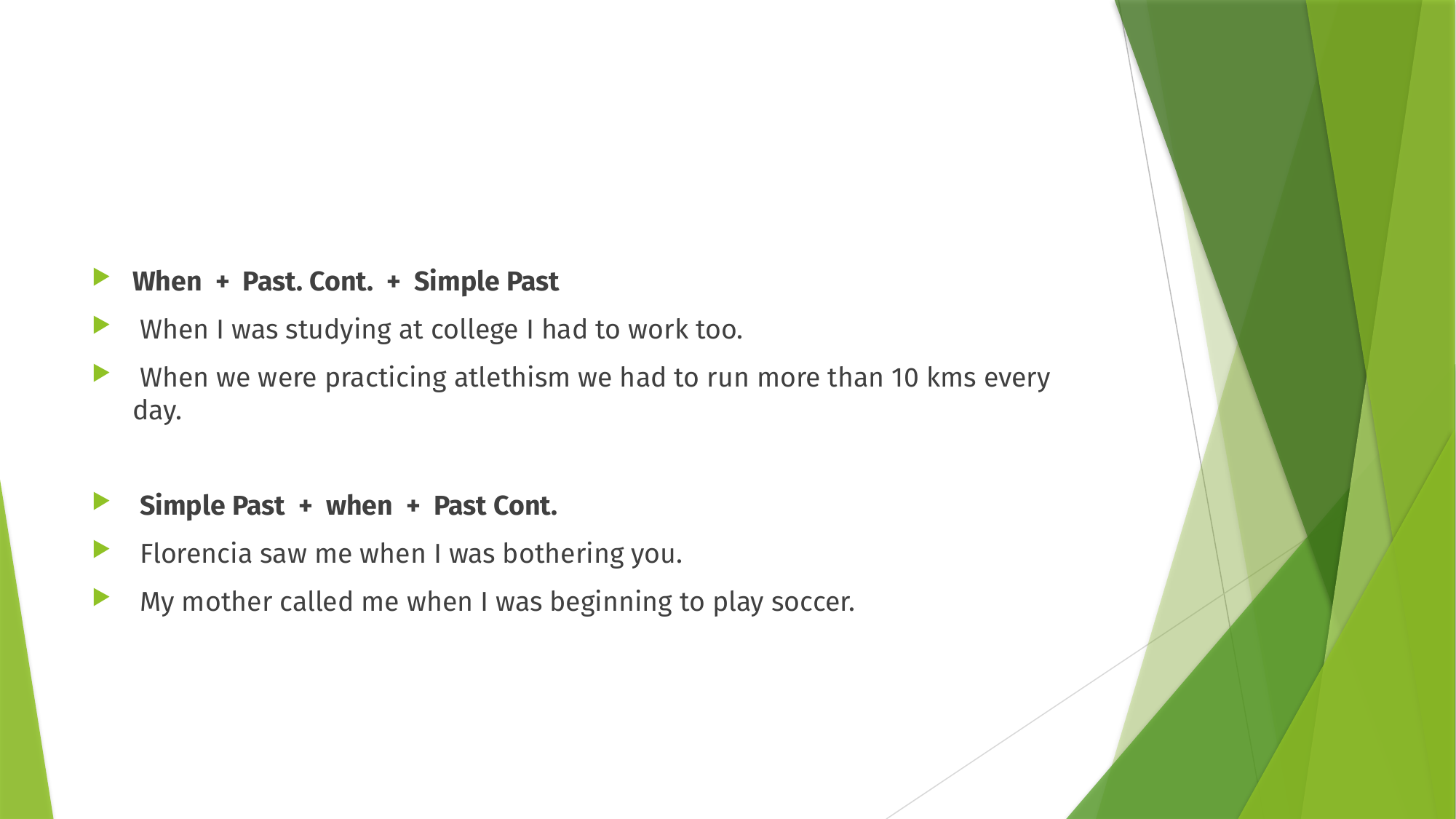

#
When  +  Past. Cont.  +  Simple Past
 When I was studying at college I had to work too.
 When we were practicing atlethism we had to run more than 10 kms every day.

 Simple Past  +  when  +  Past Cont.
 Florencia saw me when I was bothering you.
 My mother called me when I was beginning to play soccer.